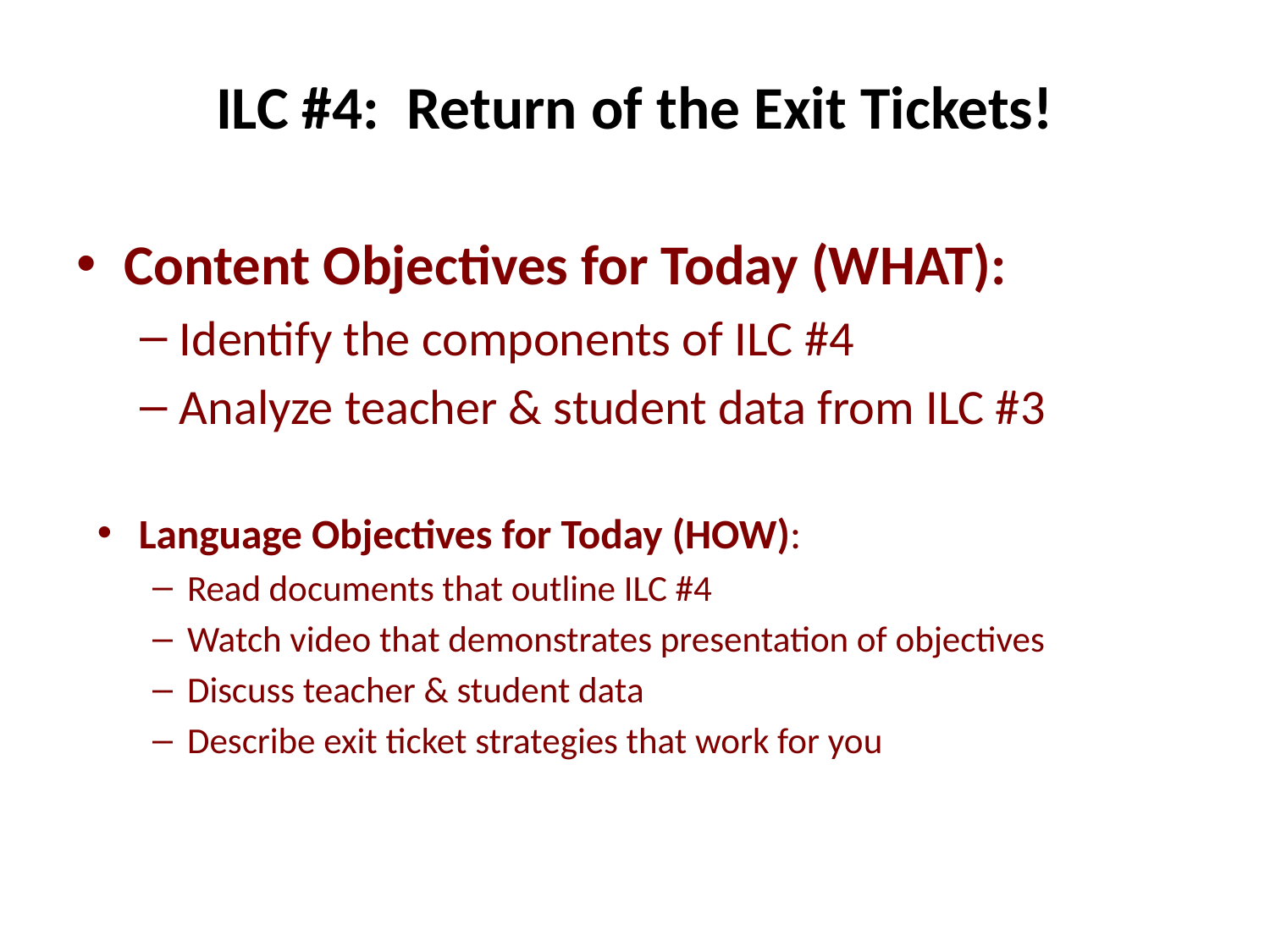

# ILC #4:  Return of the Exit Tickets!
Content Objectives for Today (WHAT):
Identify the components of ILC #4
Analyze teacher & student data from ILC #3

Language Objectives for Today (HOW):
Read documents that outline ILC #4
Watch video that demonstrates presentation of objectives
Discuss teacher & student data
Describe exit ticket strategies that work for you